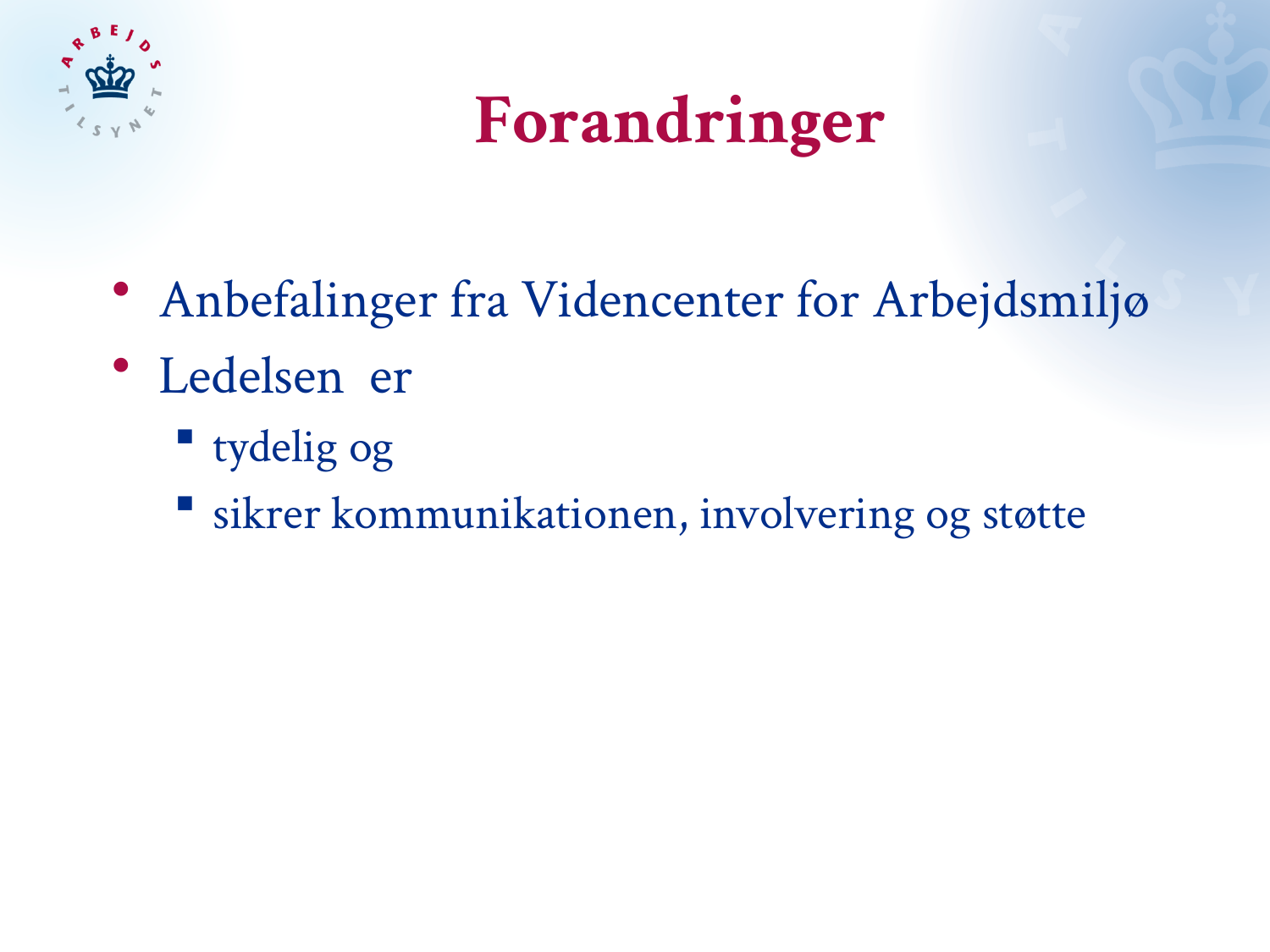

# Forandringer
Anbefalinger fra Videncenter for Arbejdsmiljø
Ledelsen  er
tydelig og
sikrer kommunikationen, involvering og støtte